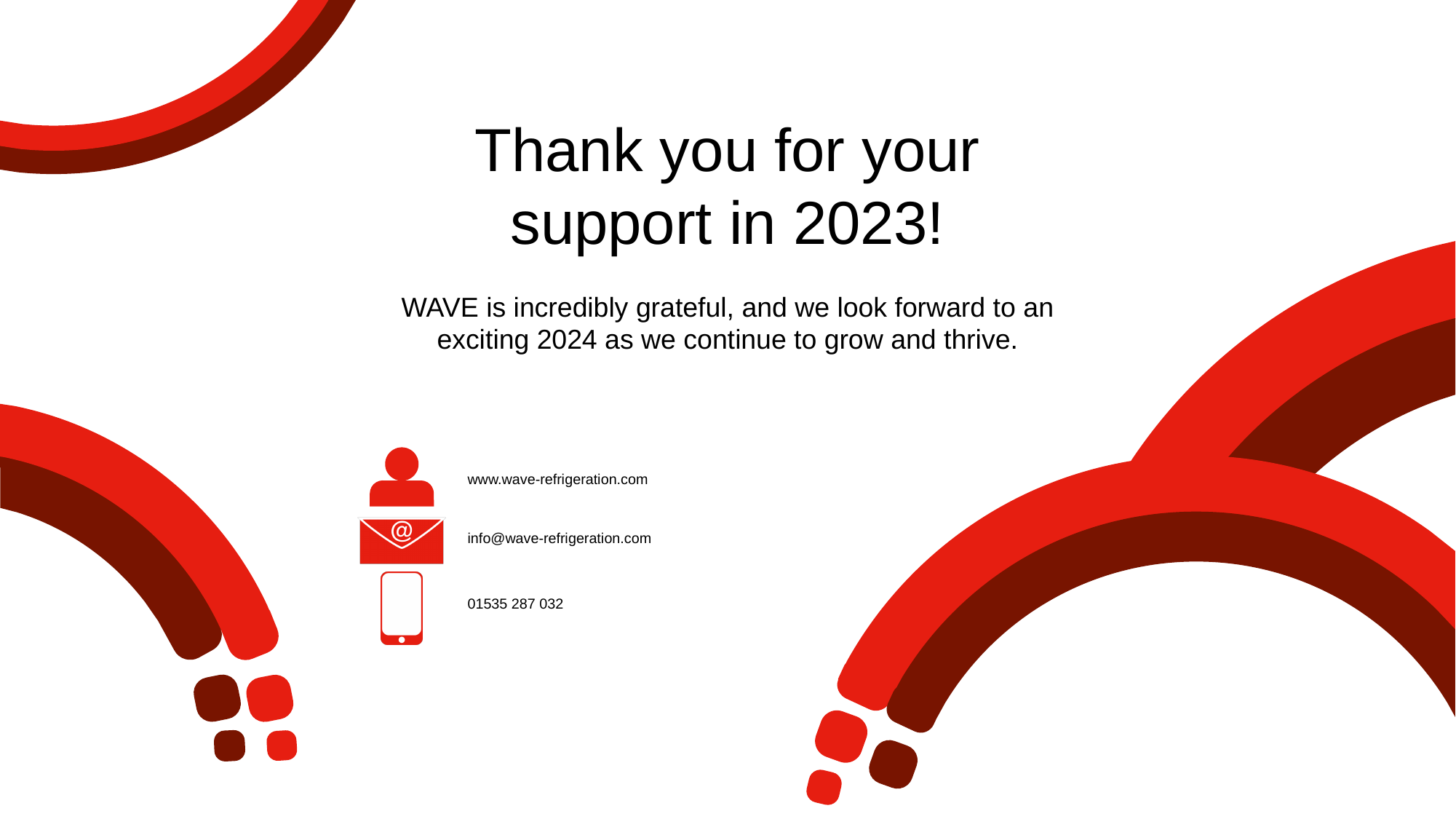

Thank you for your support in 2023!

WAVE is incredibly grateful, and we look forward to an exciting 2024 as we continue to grow and thrive.

www.wave-refrigeration.com
info@wave-refrigeration.com
01535 287 032